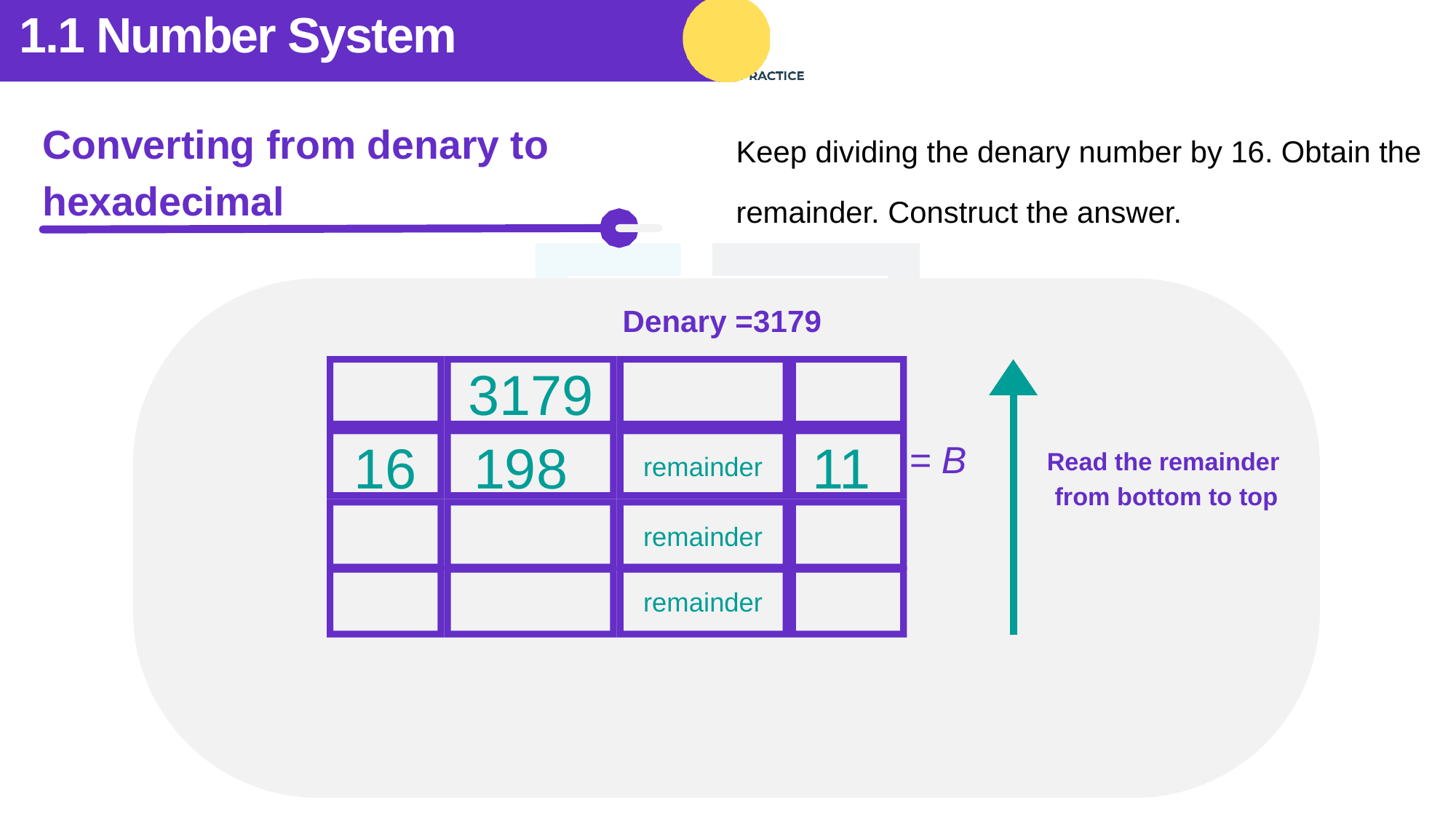

1.1 Number System
Keep dividing the denary number by 16. Obtain the remainder. Construct the answer.
Converting from denary to hexadecimal

Denary =3179
3179

16
198
11

= B
Read the remainder
from bottom to top
remainder

remainder

remainder